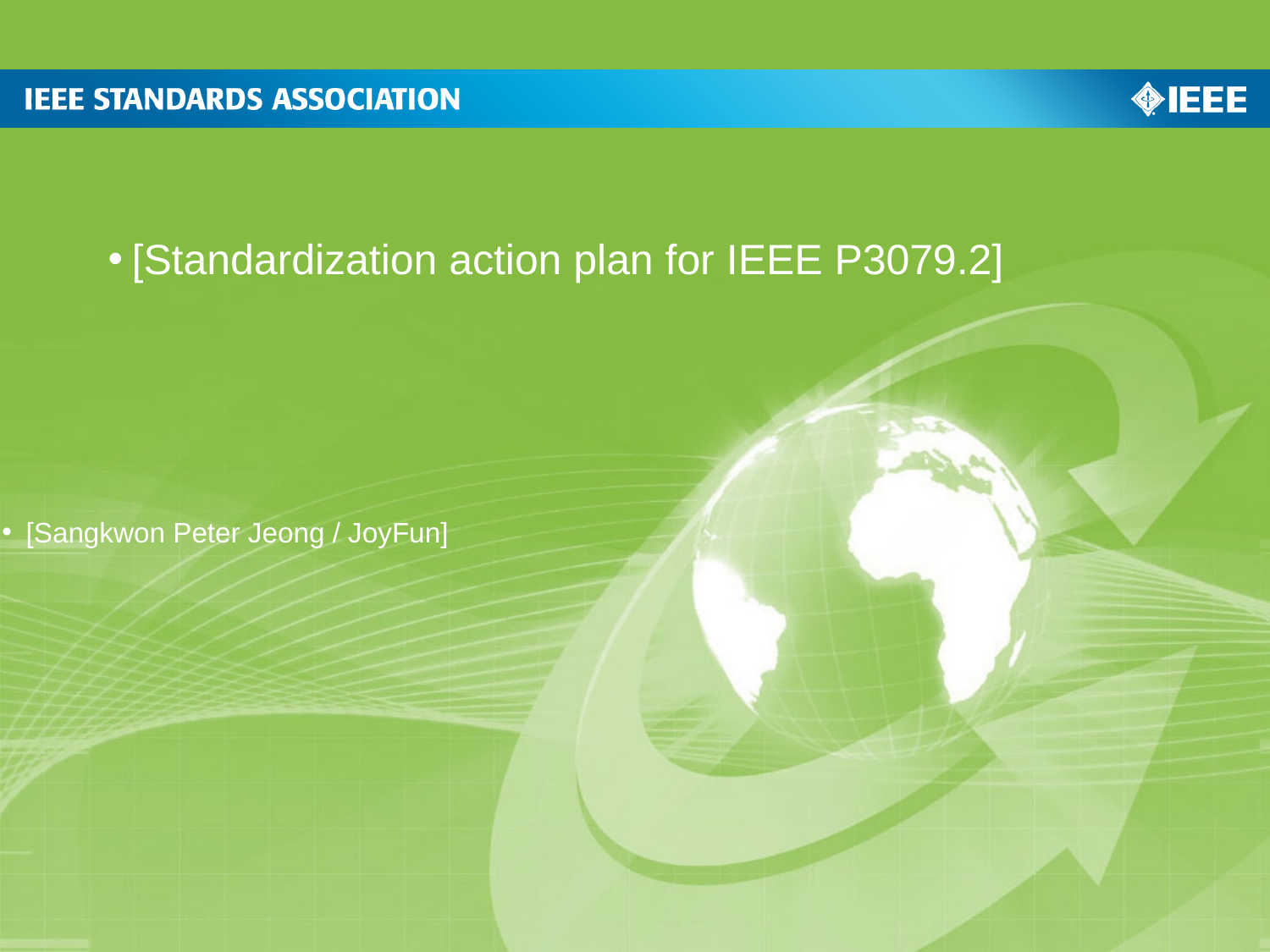

[Standardization action plan for IEEE P3079.2]
[Sangkwon Peter Jeong / JoyFun]